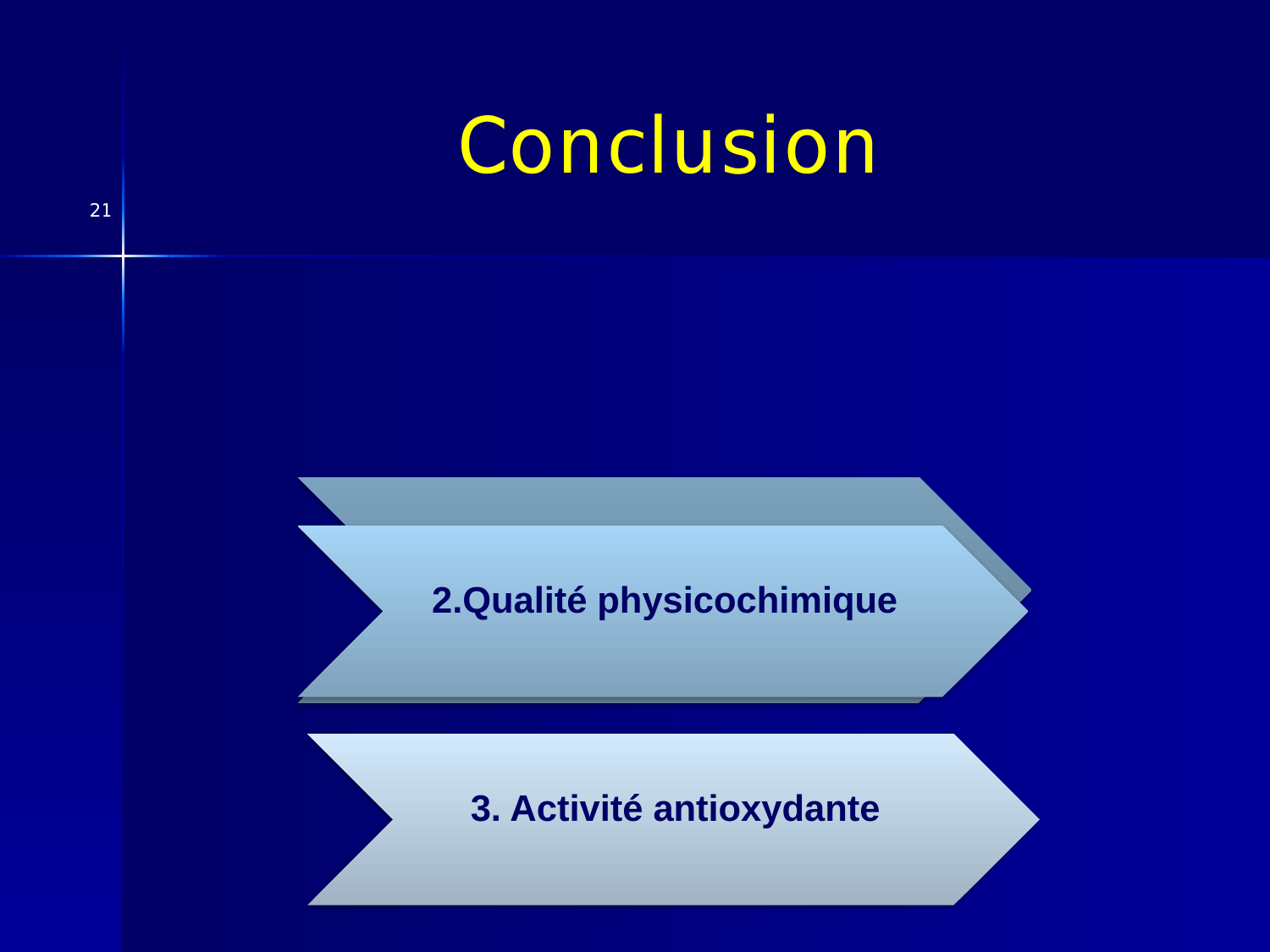

# Conclusion
21
1.Origine botanique

2.Qualité physicochimique

3. Activité antioxydante